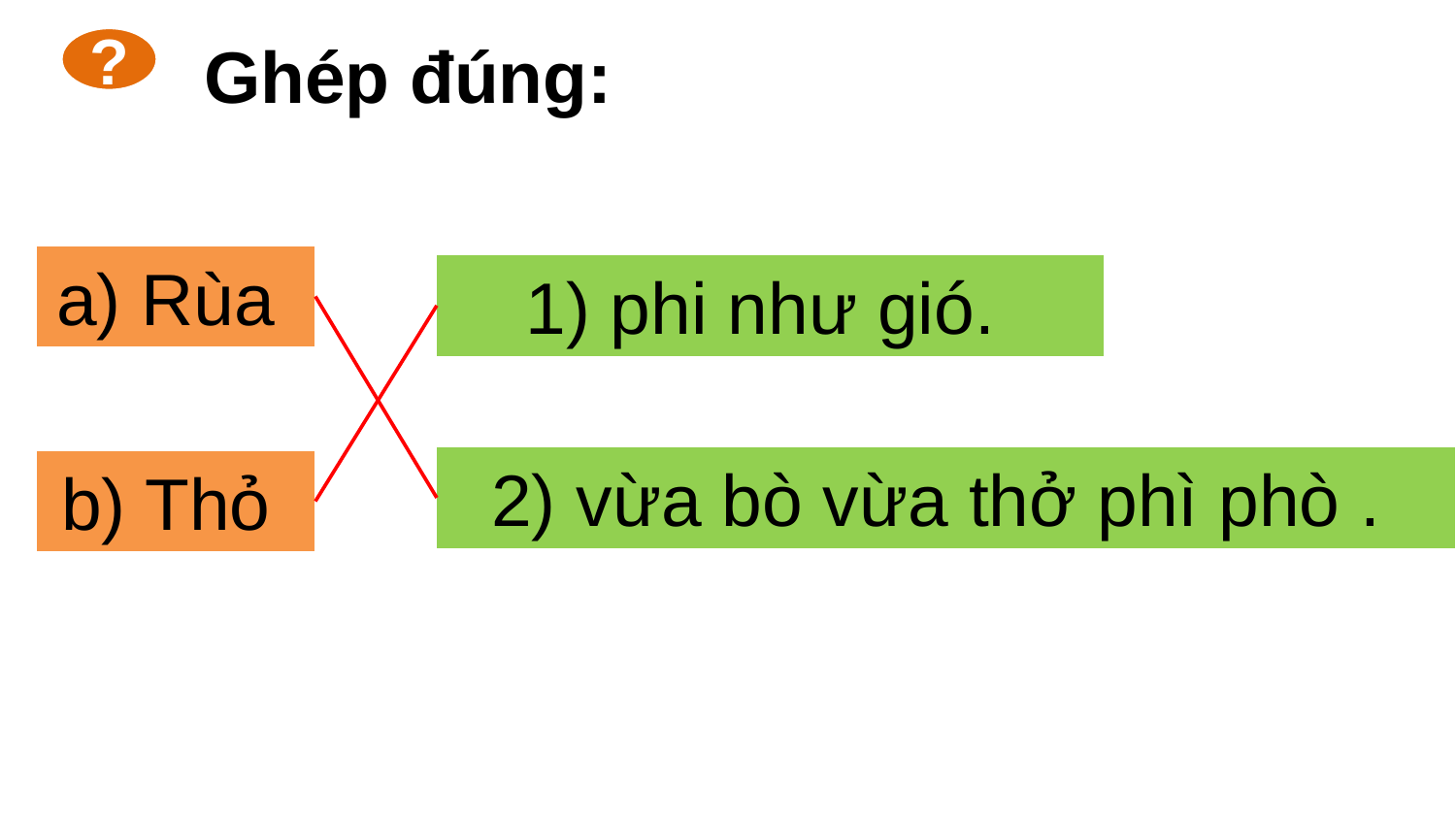

Ghép đúng:
?
a) Rùa
1) phi như gió.
2) vừa bò vừa thở phì phò .
b) Thỏ